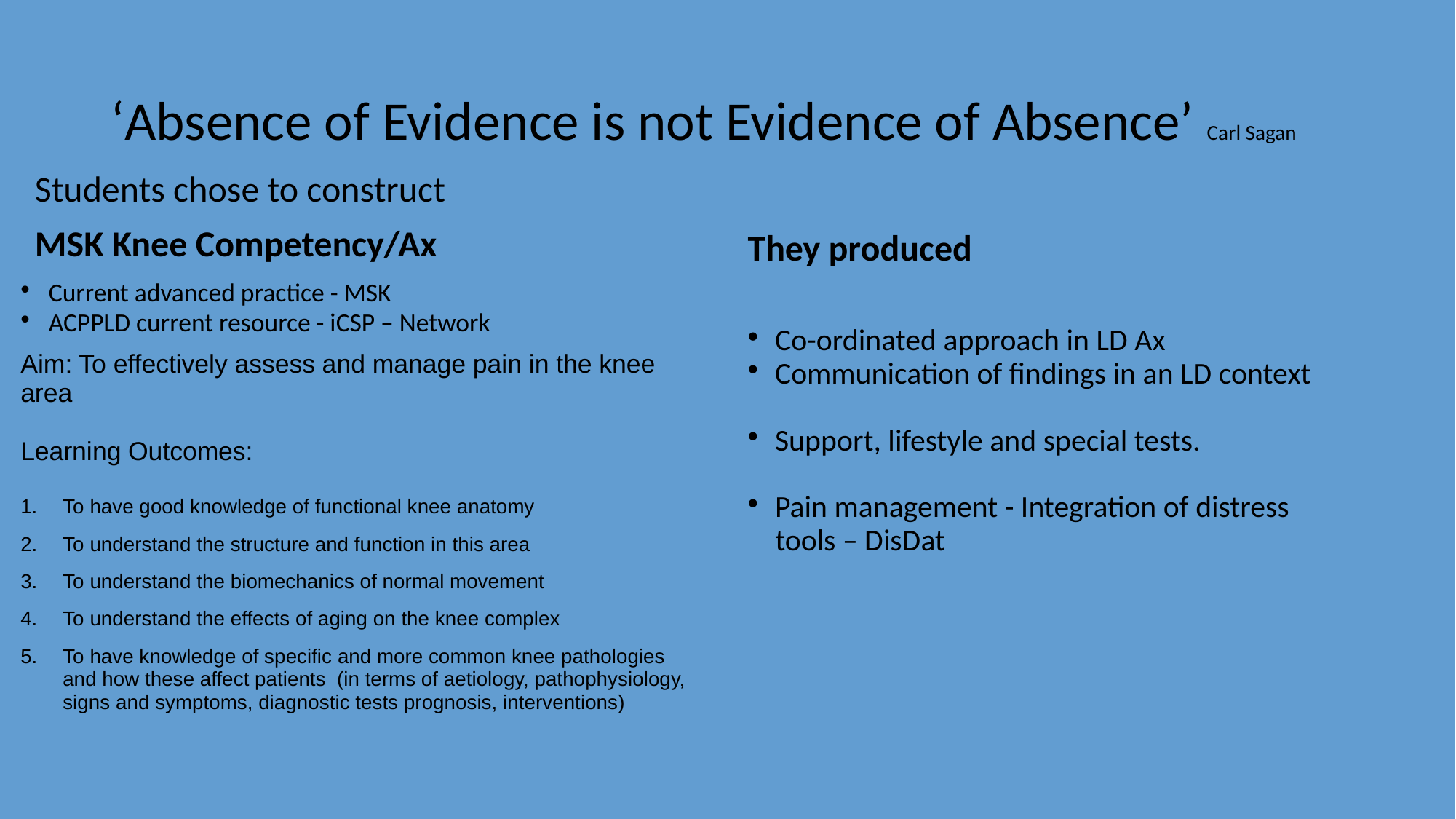

# ‘Absence of Evidence is not Evidence of Absence’ Carl Sagan
Students chose to construct
MSK Knee Competency/Ax

They produced

Current advanced practice - MSK
ACPPLD current resource - iCSP – Network
Aim: To effectively assess and manage pain in the knee area
Learning Outcomes:
To have good knowledge of functional knee anatomy
To understand the structure and function in this area
To understand the biomechanics of normal movement
To understand the effects of aging on the knee complex
To have knowledge of specific and more common knee pathologies and how these affect patients  (in terms of aetiology, pathophysiology, signs and symptoms, diagnostic tests prognosis, interventions)

Co-ordinated approach in LD Ax
Communication of findings in an LD context

Support, lifestyle and special tests.

Pain management - Integration of distress
    tools – DisDat